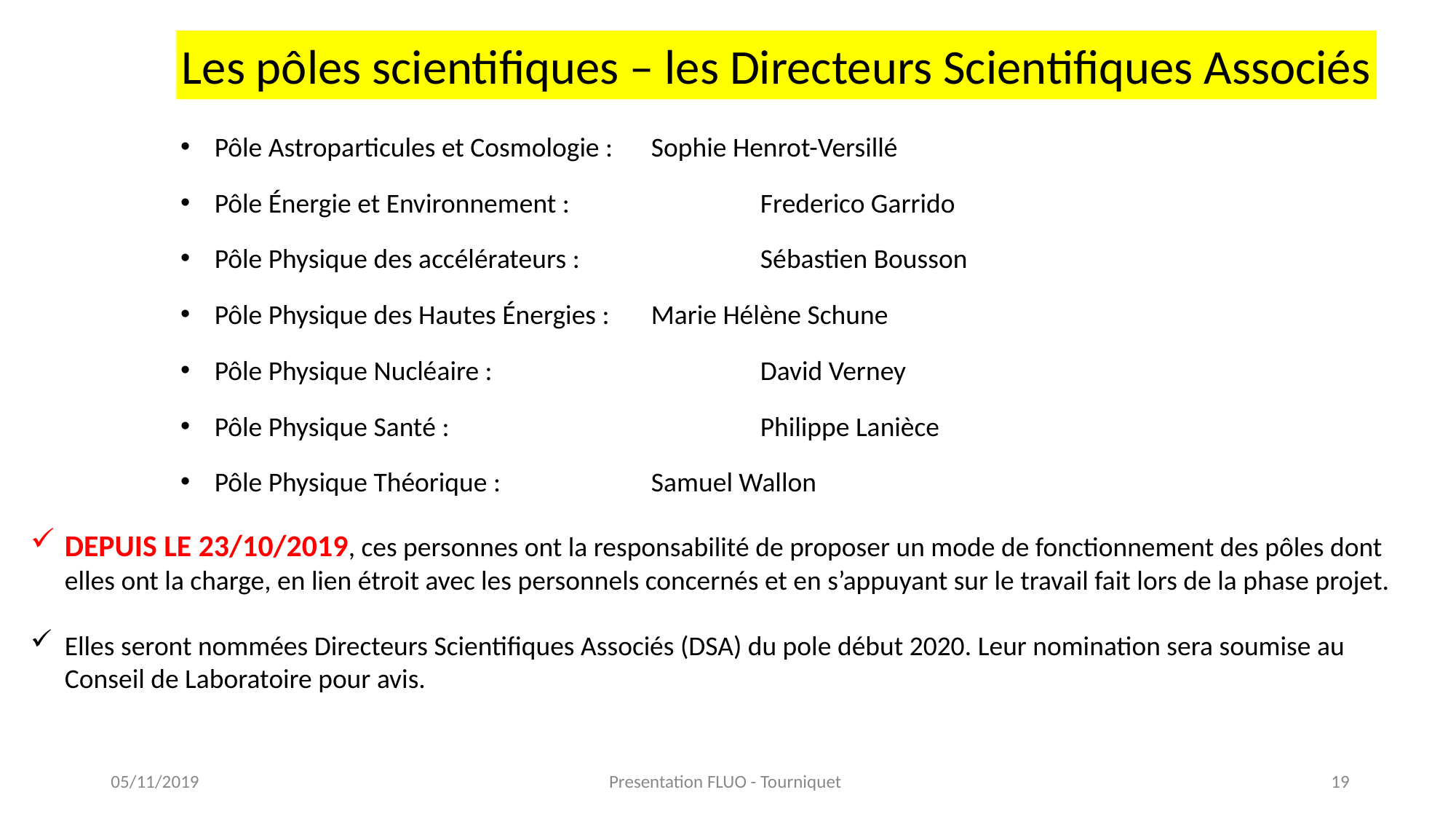

Les pôles scientifiques – les Directeurs Scientifiques Associés
Pôle Astroparticules et Cosmologie : 	Sophie Henrot-Versillé
Pôle Énergie et Environnement : 		Frederico Garrido
Pôle Physique des accélérateurs : 		Sébastien Bousson
Pôle Physique des Hautes Énergies : 	Marie Hélène Schune
Pôle Physique Nucléaire :	 		David Verney
Pôle Physique Santé : 			Philippe Lanièce
Pôle Physique Théorique : 		Samuel Wallon
DEPUIS LE 23/10/2019, ces personnes ont la responsabilité de proposer un mode de fonctionnement des pôles dont elles ont la charge, en lien étroit avec les personnels concernés et en s’appuyant sur le travail fait lors de la phase projet.

Elles seront nommées Directeurs Scientifiques Associés (DSA) du pole début 2020. Leur nomination sera soumise au Conseil de Laboratoire pour avis.
05/11/2019
Presentation FLUO - Tourniquet
19